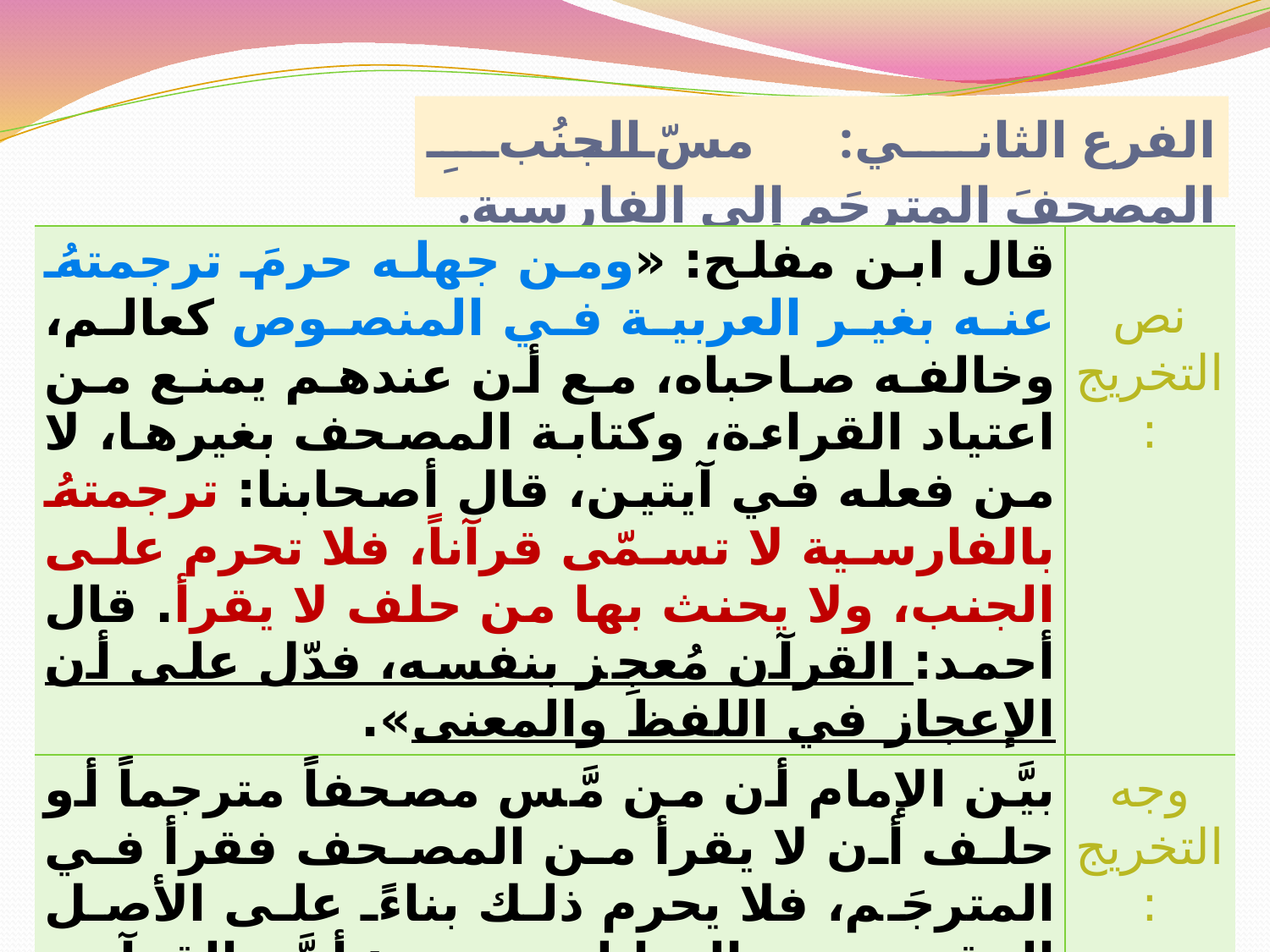

الفرع الثاني: مسّ الجنُبِ المصحفَ المترجَم إلى الفارسية.

| قال ابن مفلح: «ومن جهله حرمَ ترجمتهُ عنه بغير العربية في المنصوص كعالم، وخالفه صاحباه، مع أن عندهم يمنع من اعتياد القراءة، وكتابة المصحف بغيرها، لا من فعله في آيتين، قال أصحابنا: ترجمتهُ بالفارسية لا تسمّى قرآناً، فلا تحرم على الجنب، ولا يحنث بها من حلف لا يقرأ. قال أحمد: القرآن مُعجِز بنفسه، فدّل على أن الإعجاز في اللفظ والمعنى». | نص التخريج: |
| --- | --- |
| بيَّن الإمام أن من مَّس مصحفاً مترجماً أو حلف أن لا يقرأ من المصحف فقرأ في المترجَم، فلا يحرم ذلك بناءً على الأصل المقرر عند الحنابلة وهو: أنَّ القرآن المعجِزَ الذي تترتب عليه أحكامه هو: المصحف بكلام عربي كما أُنزل على النبي ﷺ والمترجم إلى الفارسية لا يسمى قرآناً. | وجه التخريج: |